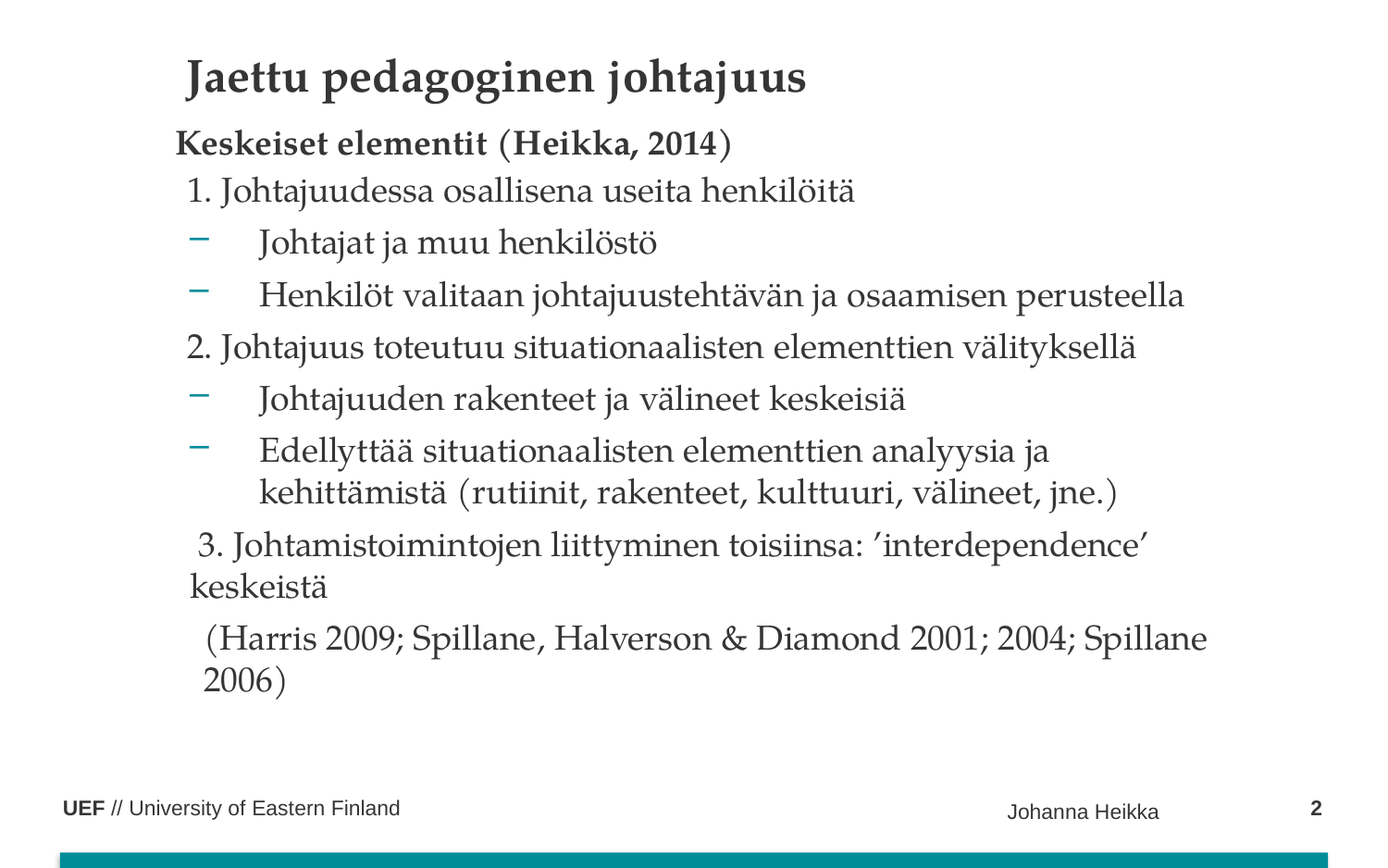

# Jaettu pedagoginen johtajuus Keskeiset elementit (Heikka, 2014)
      1. Johtajuudessa osallisena useita henkilöitä
   Johtajat ja muu henkilöstö
  Henkilöt valitaan johtajuustehtävän ja osaamisen perusteella
      2. Johtajuus toteutuu situationaalisten elementtien välityksellä
Johtajuuden rakenteet ja välineet keskeisiä
Edellyttää situationaalisten elementtien analyysia ja kehittämistä (rutiinit, rakenteet, kulttuuri, välineet, jne.)
 3. Johtamistoimintojen liittyminen toisiinsa: ’interdependence’        keskeistä
(Harris 2009; Spillane, Halverson & Diamond 2001; 2004; Spillane 2006)

2

 Johanna Heikka